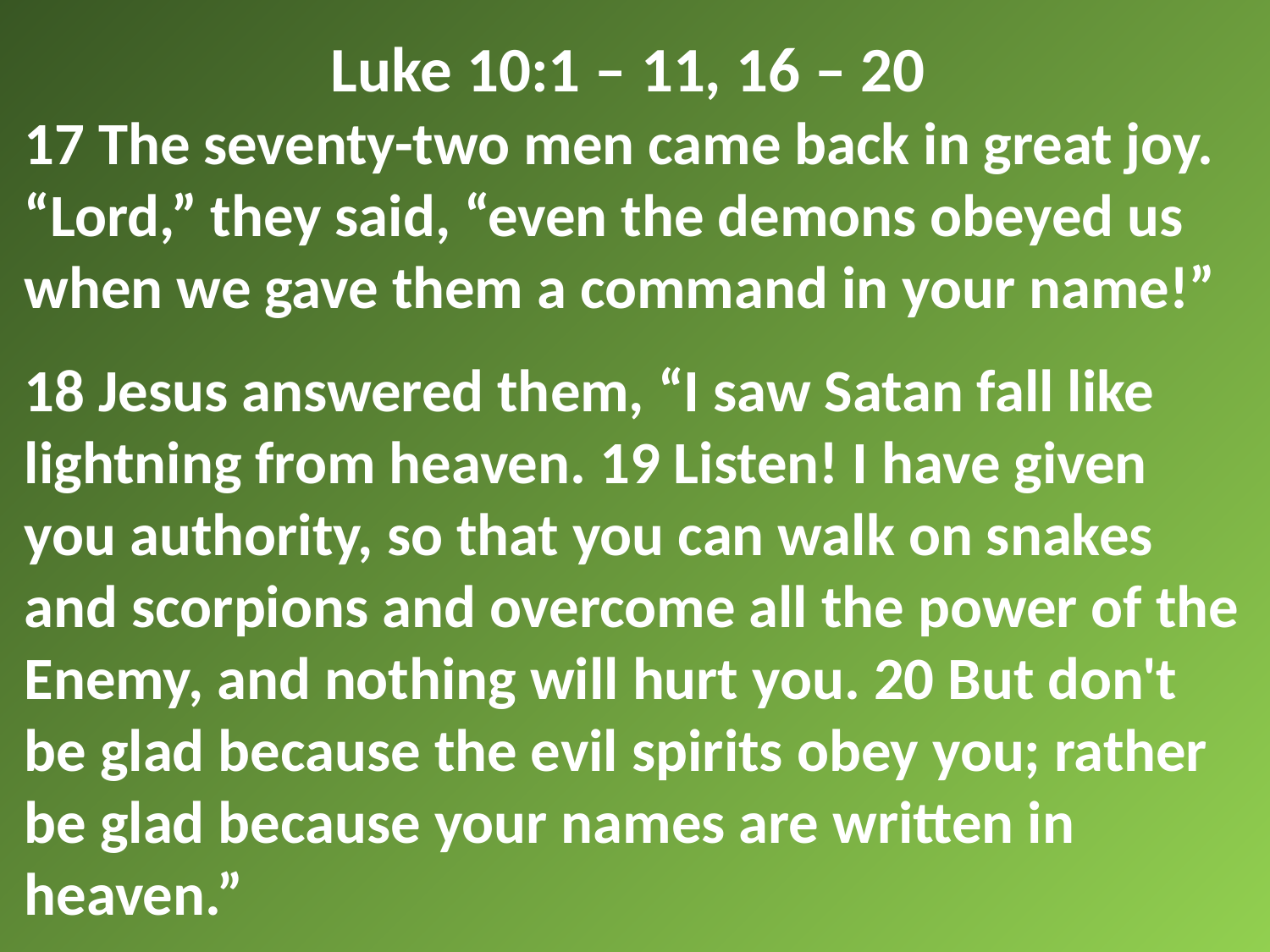

Luke 10:1 – 11, 16 – 20
17 The seventy-two men came back in great joy. “Lord,” they said, “even the demons obeyed us when we gave them a command in your name!”

18 Jesus answered them, “I saw Satan fall like lightning from heaven. 19 Listen! I have given you authority, so that you can walk on snakes and scorpions and overcome all the power of the Enemy, and nothing will hurt you. 20 But don't be glad because the evil spirits obey you; rather be glad because your names are written in heaven.”